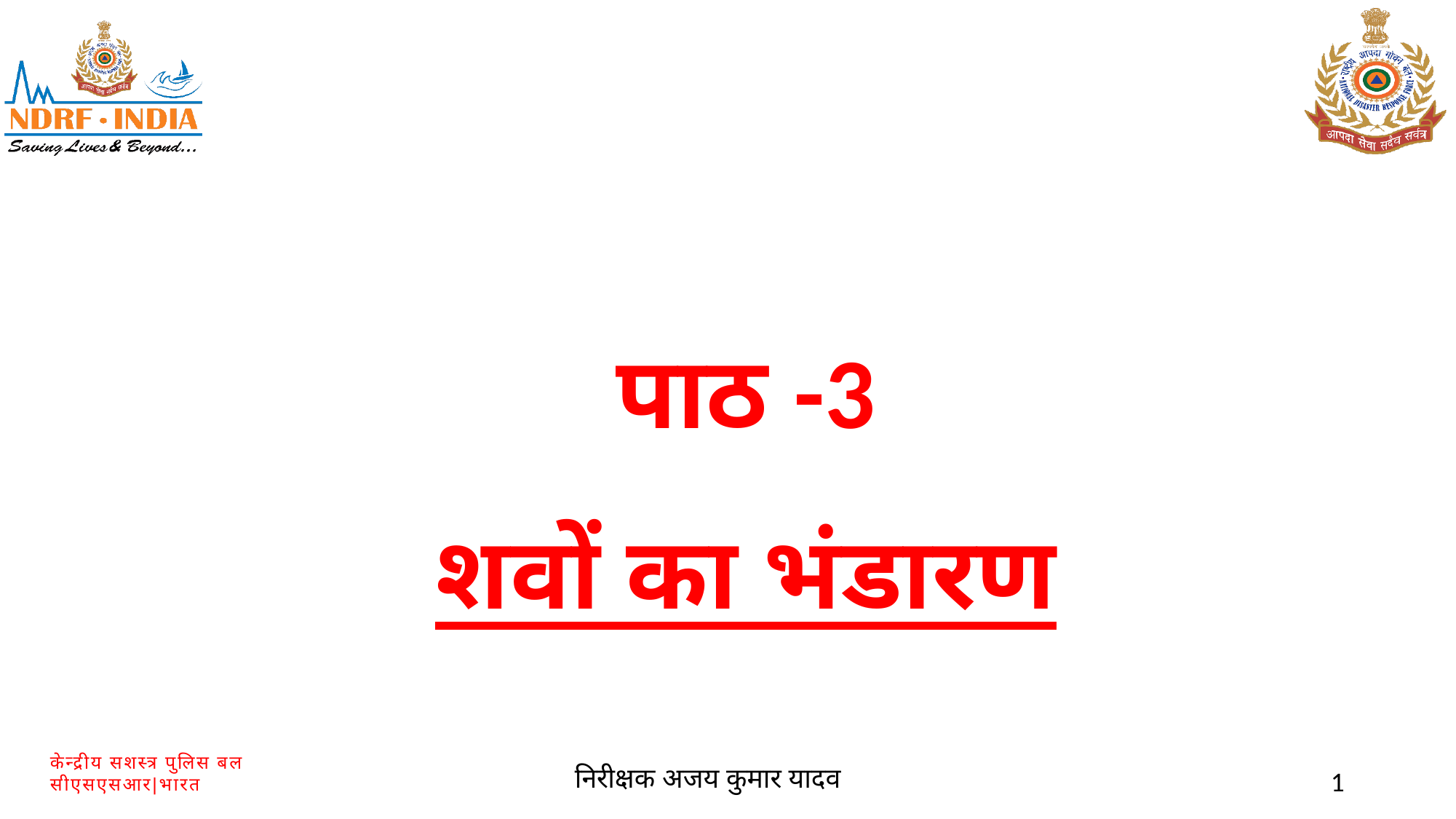

पाठ -3
शवों का भंडारण
निरीक्षक अजय कुमार यादव
1